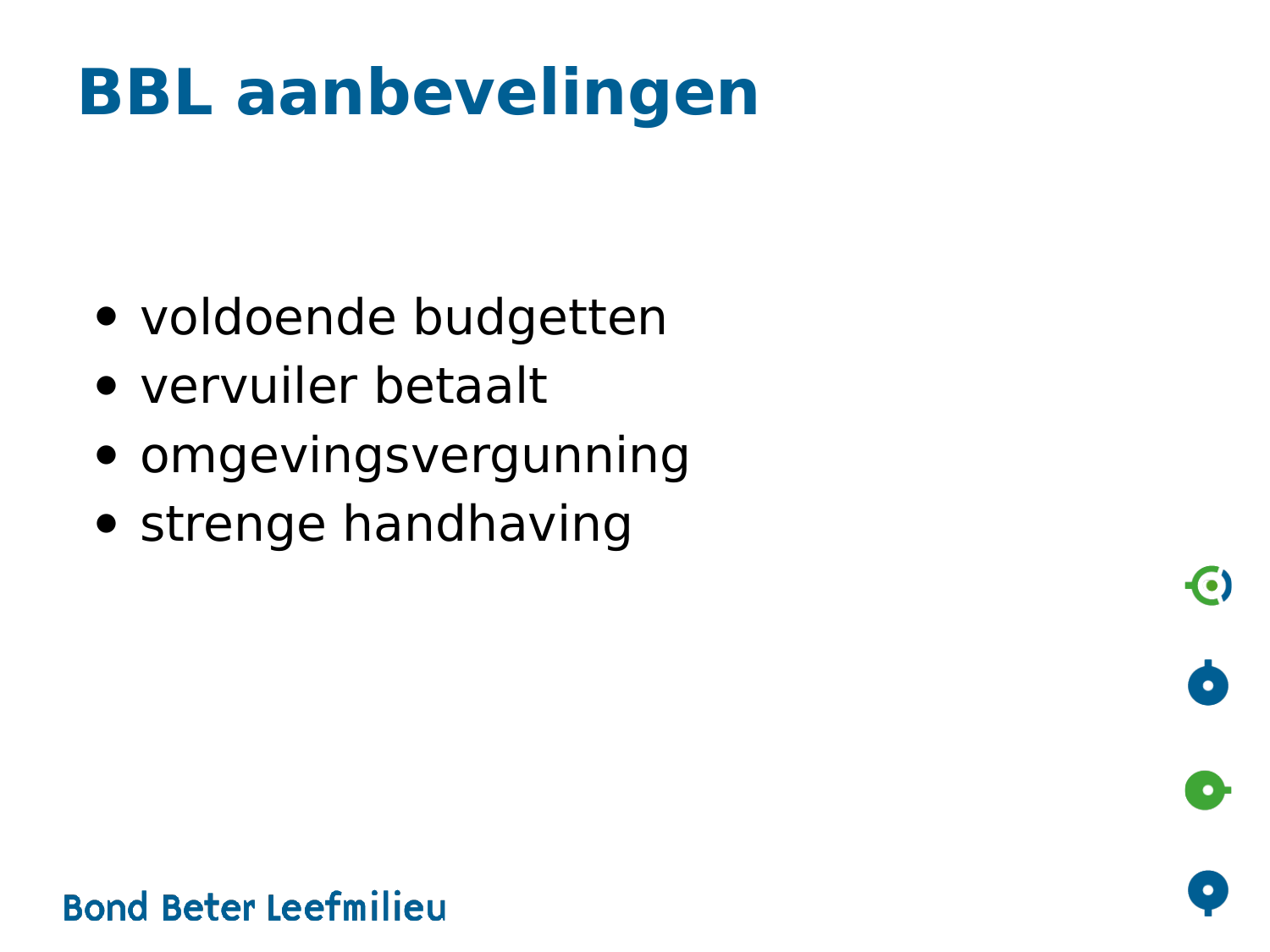

# BBL aanbevelingen
voldoende budgetten
vervuiler betaalt
omgevingsvergunning
strenge handhaving